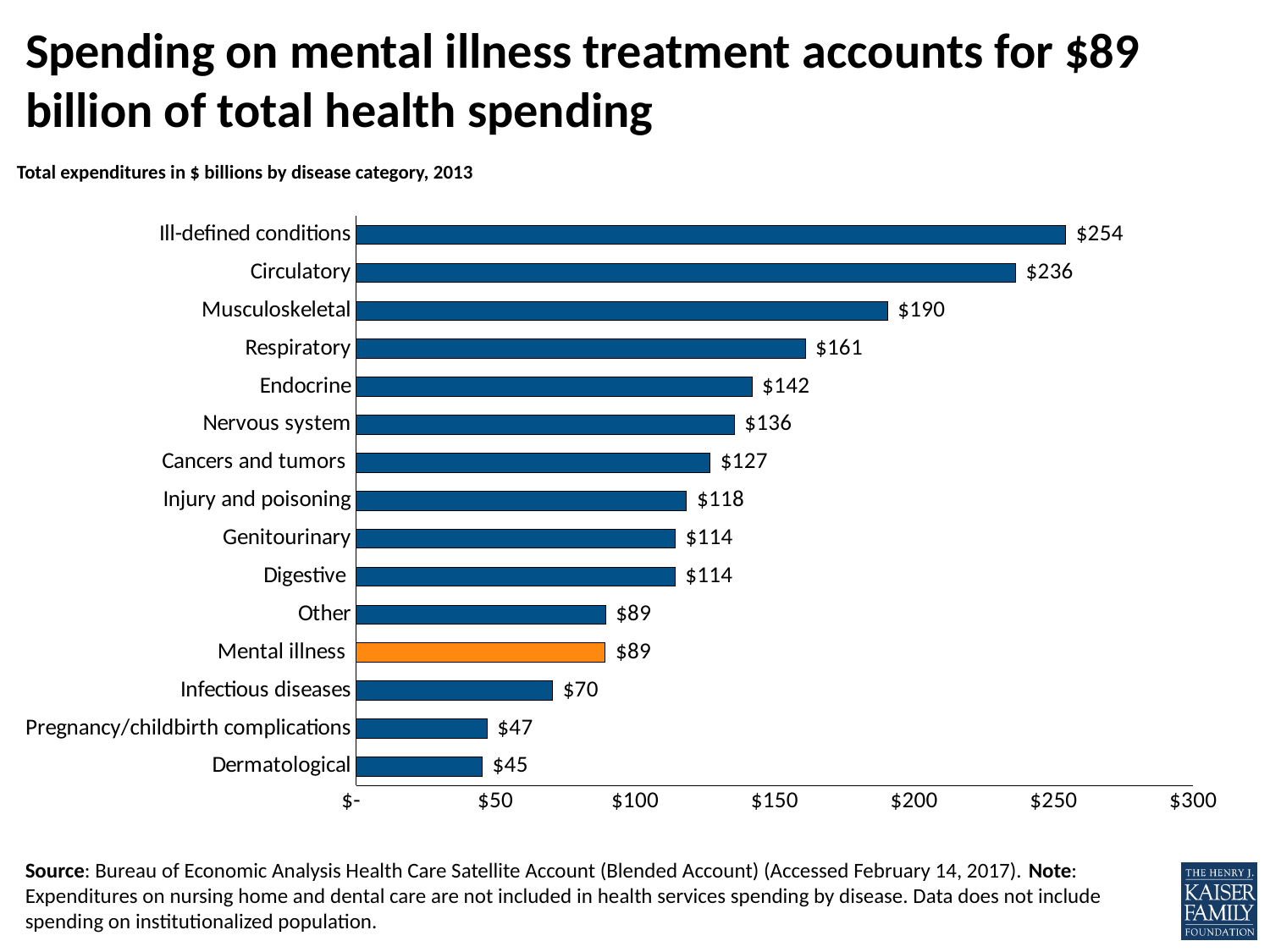

# Spending on mental illness treatment accounts for $89 billion of total health spending
Total expenditures in $ billions by disease category, 2013

### Chart

| Category | Total expenditures in billions by disease category |
|---|---|
| Dermatological | 45.24 |
| Pregnancy/childbirth complications | 46.96 |
| Infectious diseases | 70.45 |
| Mental illness  | 89.33 |
| Other | 89.39 |
| Digestive  | 114.32 |
| Genitourinary | 114.36 |
| Injury and poisoning | 118.49 |
| Cancers and tumors  | 126.88 |
| Nervous system | 135.55 |
| Endocrine | 141.87 |
| Respiratory | 160.99 |
| Musculoskeletal | 190.48 |
| Circulatory | 236.34 |
| Ill-defined conditions | 254.32 |
Source: Bureau of Economic Analysis Health Care Satellite Account (Blended Account) (Accessed February 14, 2017). Note: Expenditures on nursing home and dental care are not included in health services spending by disease. Data does not include spending on institutionalized population.